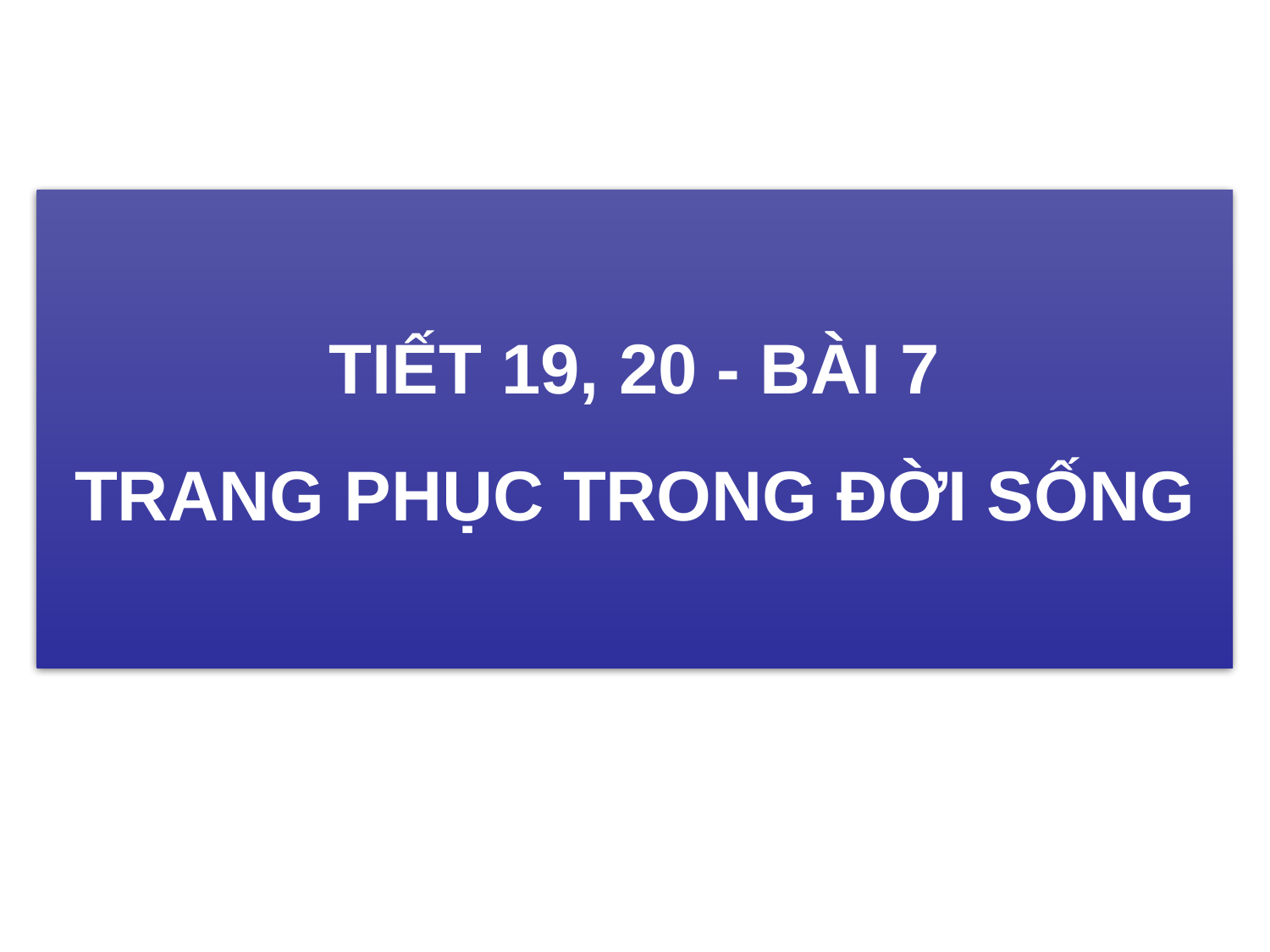

TIẾT 19, 20 - BÀI 7
TRANG PHỤC TRONG ĐỜI SỐNG